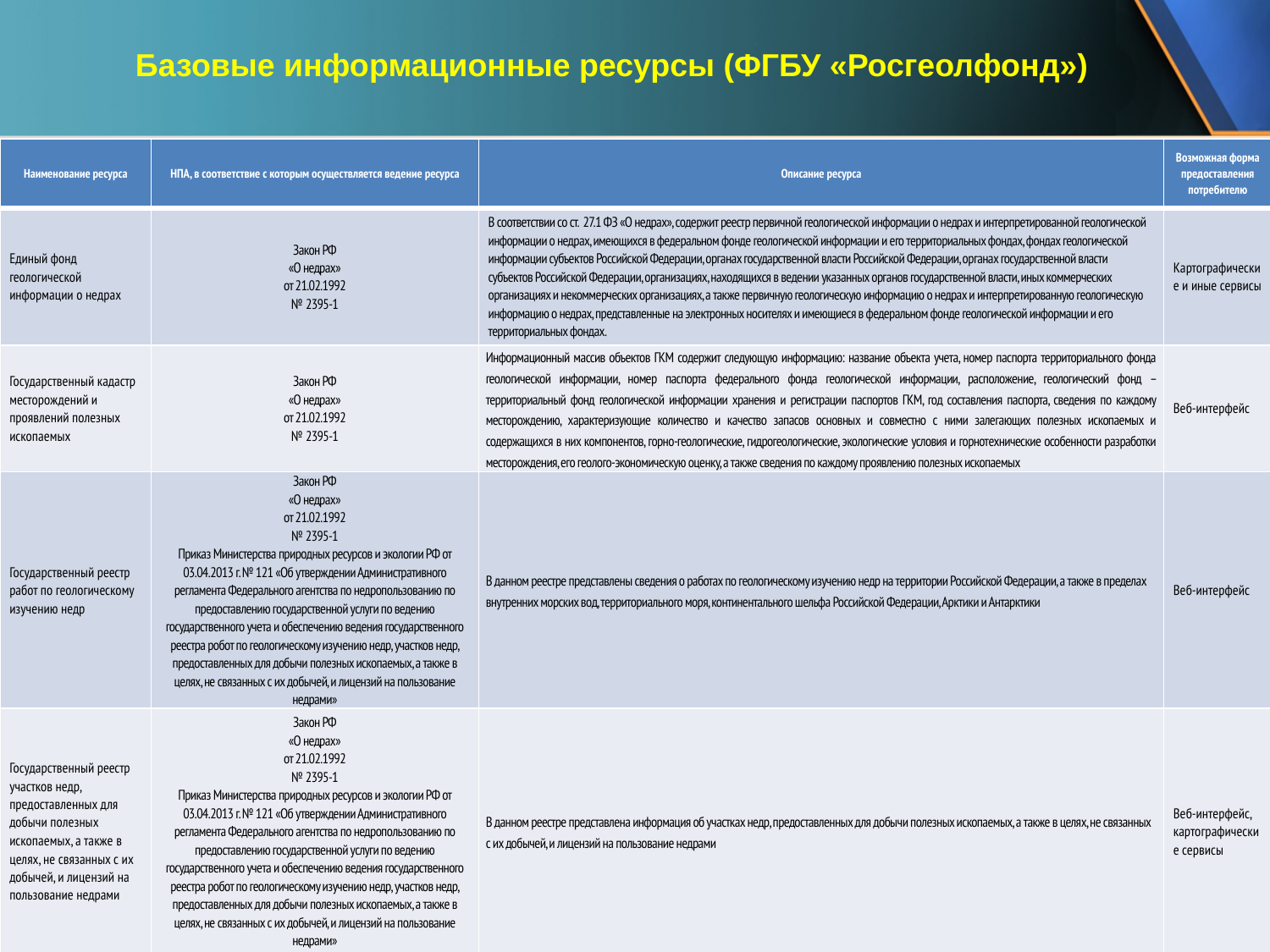

Базовые информационные ресурсы (ФГБУ «Росгеолфонд»)
| Наименование ресурса | НПА, в соответствие с которым осуществляется ведение ресурса | Описание ресурса | Возможная форма предоставления потребителю |
| --- | --- | --- | --- |
| Единый фонд геологической информации о недрах | Закон РФ «О недрах» от 21.02.1992 № 2395-1 | В соответствии со ст. 27.1 ФЗ «О недрах», содержит реестр первичной геологической информации о недрах и интерпретированной геологической информации о недрах, имеющихся в федеральном фонде геологической информации и его территориальных фондах, фондах геологической информации субъектов Российской Федерации, органах государственной власти Российской Федерации, органах государственной власти субъектов Российской Федерации, организациях, находящихся в ведении указанных органов государственной власти, иных коммерческих организациях и некоммерческих организациях, а также первичную геологическую информацию о недрах и интерпретированную геологическую информацию о недрах, представленные на электронных носителях и имеющиеся в федеральном фонде геологической информации и его территориальных фондах. | Картографические и иные сервисы |
| Государственный кадастр месторождений и проявлений полезных ископаемых | Закон РФ «О недрах» от 21.02.1992 № 2395-1 | Информационный массив объектов ГКМ содержит следующую информацию: название объекта учета, номер паспорта территориального фонда геологической информации, номер паспорта федерального фонда геологической информации, расположение, геологический фонд – территориальный фонд геологической информации хранения и регистрации паспортов ГКМ, год составления паспорта, сведения по каждому месторождению, характеризующие количество и качество запасов основных и совместно с ними залегающих полезных ископаемых и содержащихся в них компонентов, горно-геологические, гидрогеологические, экологические условия и горнотехнические особенности разработки месторождения, его геолого-экономическую оценку, а также сведения по каждому проявлению полезных ископаемых | Веб-интерфейс |
| Государственный реестр работ по геологическому изучению недр | Закон РФ «О недрах» от 21.02.1992 № 2395-1 Приказ Министерства природных ресурсов и экологии РФ от 03.04.2013 г. № 121 «Об утверждении Административного регламента Федерального агентства по недропользованию по предоставлению государственной услуги по ведению государственного учета и обеспечению ведения государственного реестра робот по геологическому изучению недр, участков недр, предоставленных для добычи полезных ископаемых, а также в целях, не связанных с их добычей, и лицензий на пользование недрами» | В данном реестре представлены сведения о работах по геологическому изучению недр на территории Российской Федерации, а также в пределах внутренних морских вод, территориального моря, континентального шельфа Российской Федерации, Арктики и Антарктики | Веб-интерфейс |
| Государственный реестр участков недр, предоставленных для добычи полезных ископаемых, а также в целях, не связанных с их добычей, и лицензий на пользование недрами | Закон РФ «О недрах» от 21.02.1992 № 2395-1 Приказ Министерства природных ресурсов и экологии РФ от 03.04.2013 г. № 121 «Об утверждении Административного регламента Федерального агентства по недропользованию по предоставлению государственной услуги по ведению государственного учета и обеспечению ведения государственного реестра робот по геологическому изучению недр, участков недр, предоставленных для добычи полезных ископаемых, а также в целях, не связанных с их добычей, и лицензий на пользование недрами» | В данном реестре представлена информация об участках недр, предоставленных для добычи полезных ископаемых, а также в целях, не связанных с их добычей, и лицензий на пользование недрами | Веб-интерфейс, картографические сервисы |